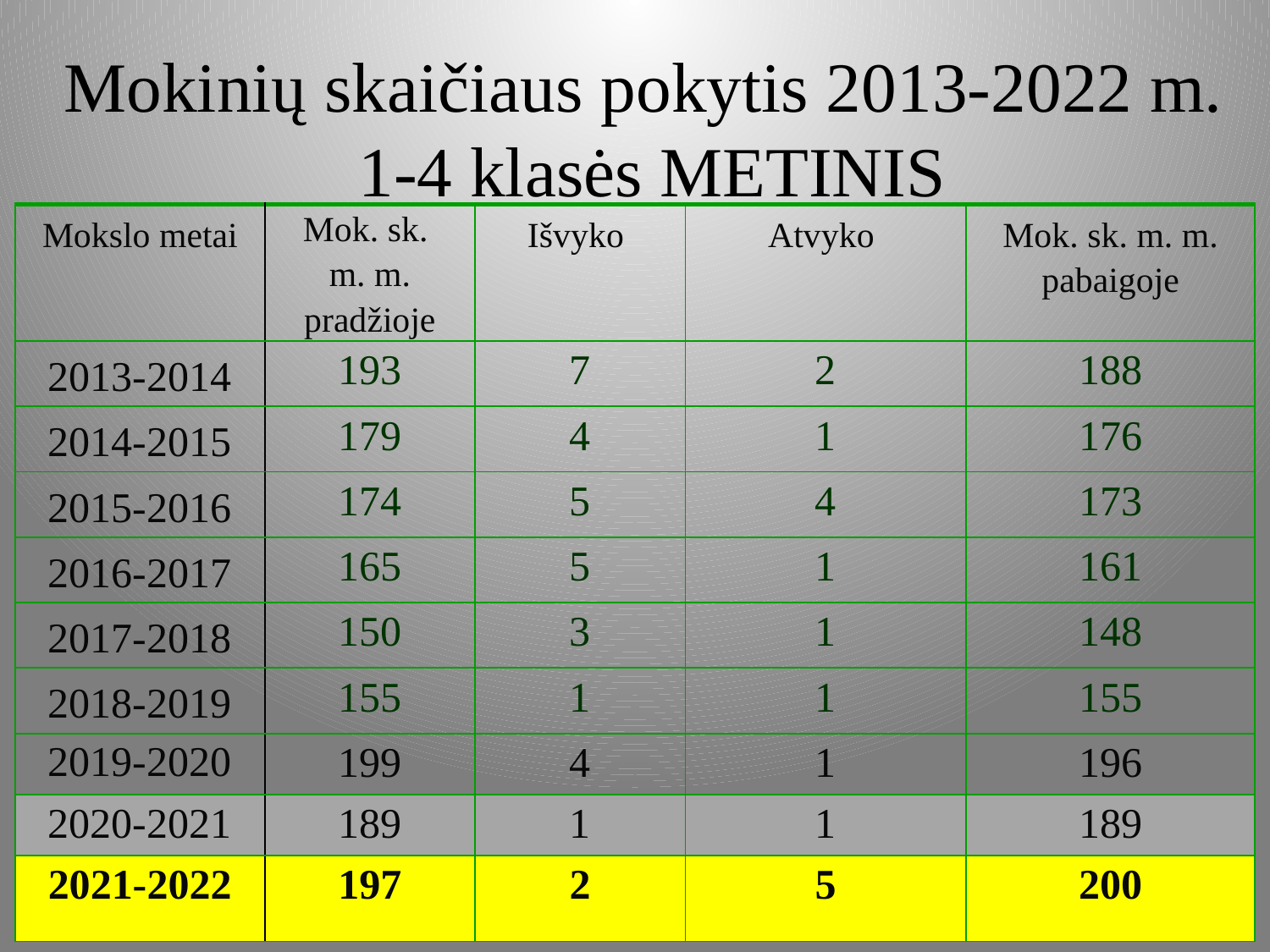

# Mokinių skaičiaus pokytis 2013-2022 m. 1-4 klasės METINIS
| Mokslo metai | Mok. sk. m. m. pradžioje | Išvyko | Atvyko | Mok. sk. m. m. pabaigoje |
| --- | --- | --- | --- | --- |
| 2013-2014 | 193 | 7 | 2 | 188 |
| 2014-2015 | 179 | 4 | 1 | 176 |
| 2015-2016 | 174 | 5 | 4 | 173 |
| 2016-2017 | 165 | 5 | 1 | 161 |
| 2017-2018 | 150 | 3 | 1 | 148 |
| 2018-2019 | 155 | 1 | 1 | 155 |
| 2019-2020 | 199 | 4 | 1 | 196 |
| 2020-2021 | 189 | 1 | 1 | 189 |
| 2021-2022 | 197 | 2 | 5 | 200 |